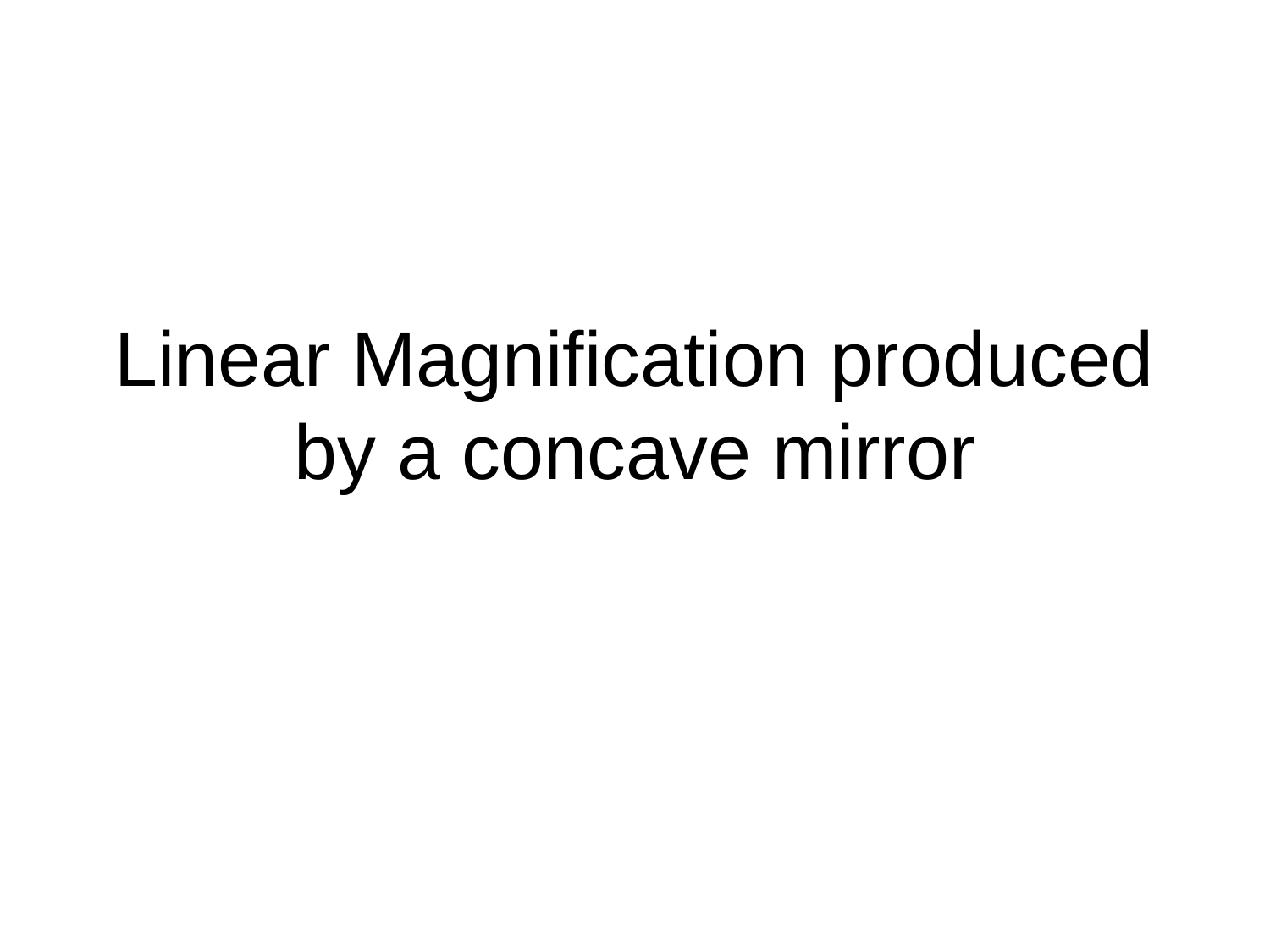

# Linear Magnification produced by a concave mirror